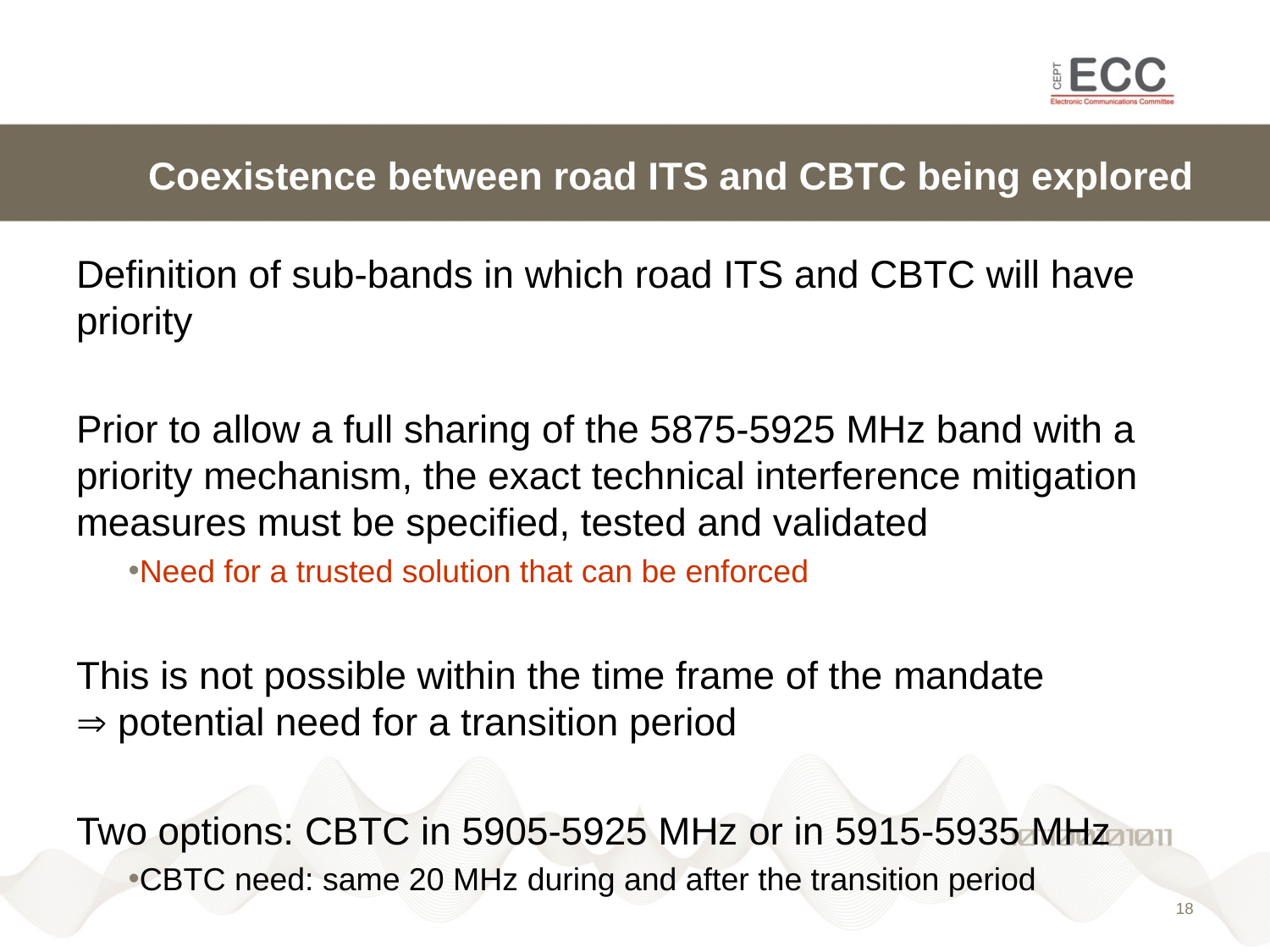

# Coexistence between road ITS and CBTC being explored
Definition of sub-bands in which road ITS and CBTC will have priority

Prior to allow a full sharing of the 5875-5925 MHz band with a priority mechanism, the exact technical interference mitigation measures must be specified, tested and validated
Need for a trusted solution that can be enforced

This is not possible within the time frame of the mandate
⇒ potential need for a transition period

Two options: CBTC in 5905-5925 MHz or in 5915-5935 MHz
CBTC need: same 20 MHz during and after the transition period
18